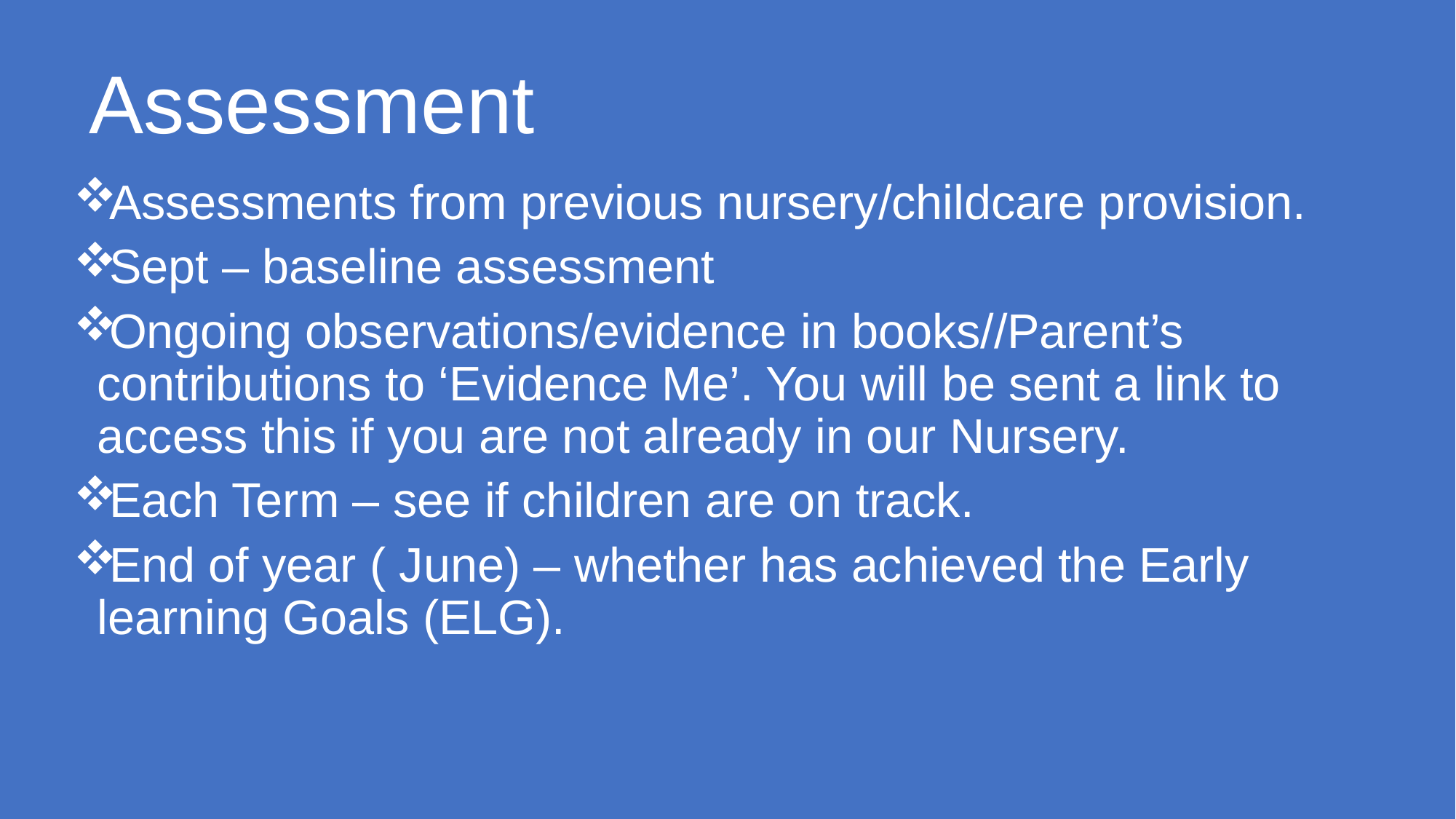

# Assessment
Assessments from previous nursery/childcare provision.
Sept – baseline assessment
Ongoing observations/evidence in books//Parent’s contributions to ‘Evidence Me’. You will be sent a link to access this if you are not already in our Nursery.
Each Term – see if children are on track.
End of year ( June) – whether has achieved the Early learning Goals (ELG).